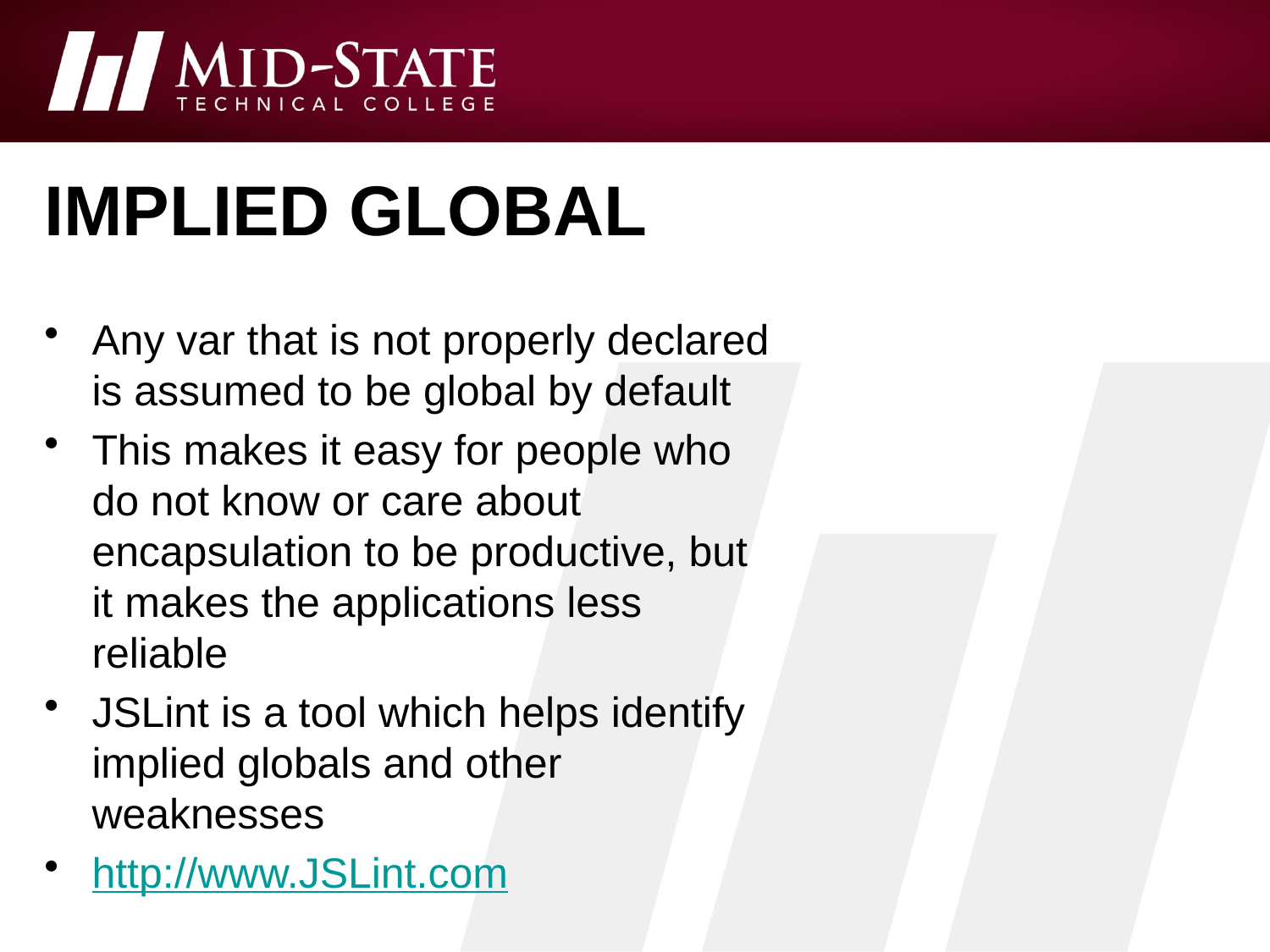

# Implied global
Any var that is not properly declared is assumed to be global by default
This makes it easy for people who do not know or care about encapsulation to be productive, but it makes the applications less reliable
JSLint is a tool which helps identify implied globals and other weaknesses
http://www.JSLint.com